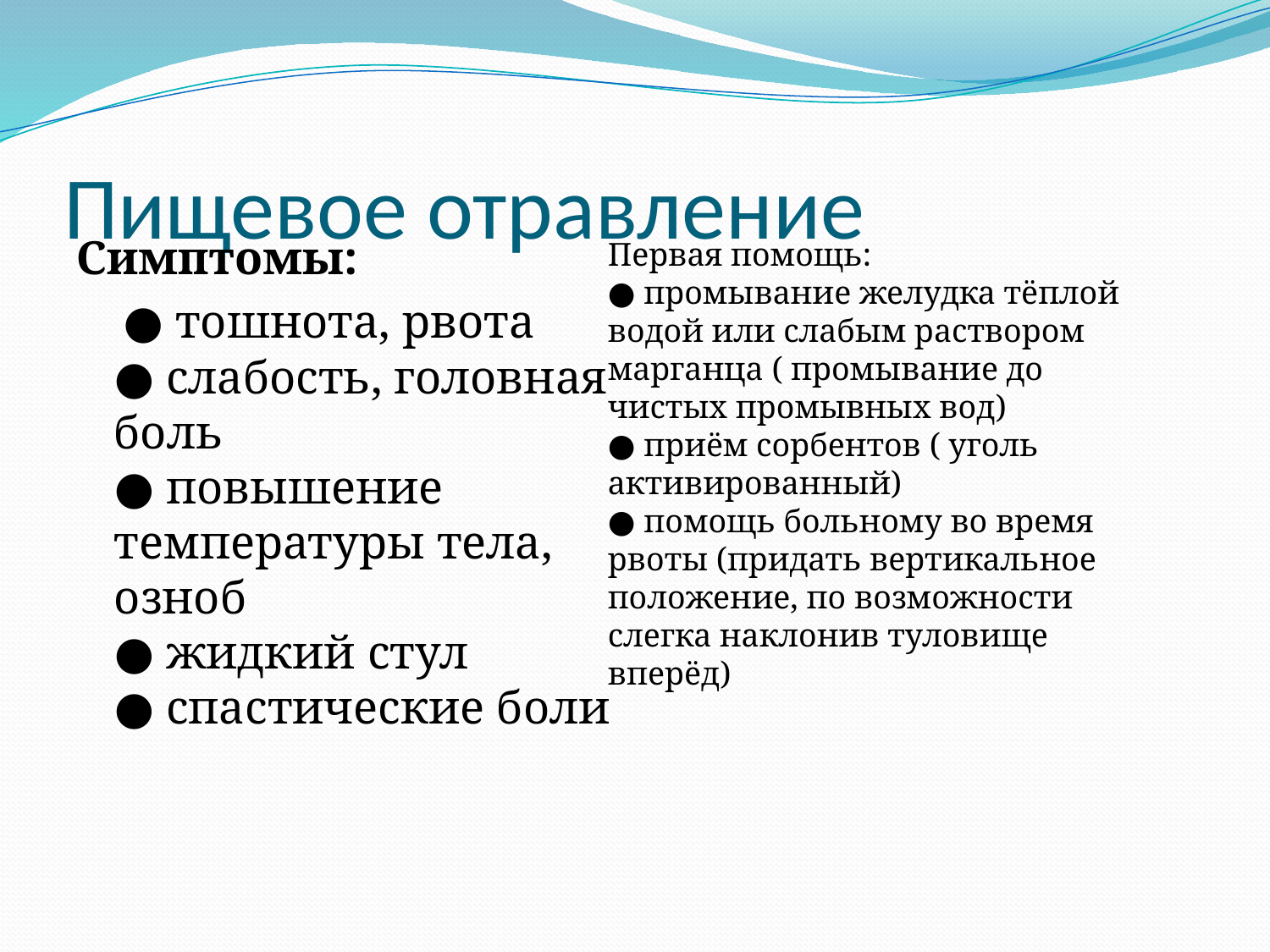

# Пищевое отравление
Симптомы:
    ● тошнота, рвота
● слабость, головная
боль
● повышение
температуры тела,
озноб
● жидкий стул
● спастические боли
Первая помощь:
● промывание желудка тёплой
водой или слабым раствором
марганца ( промывание до
чистых промывных вод)
● приём сорбентов ( уголь
активированный)
● помощь больному во время
рвоты (придать вертикальное
положение, по возможности
слегка наклонив туловище
вперёд)